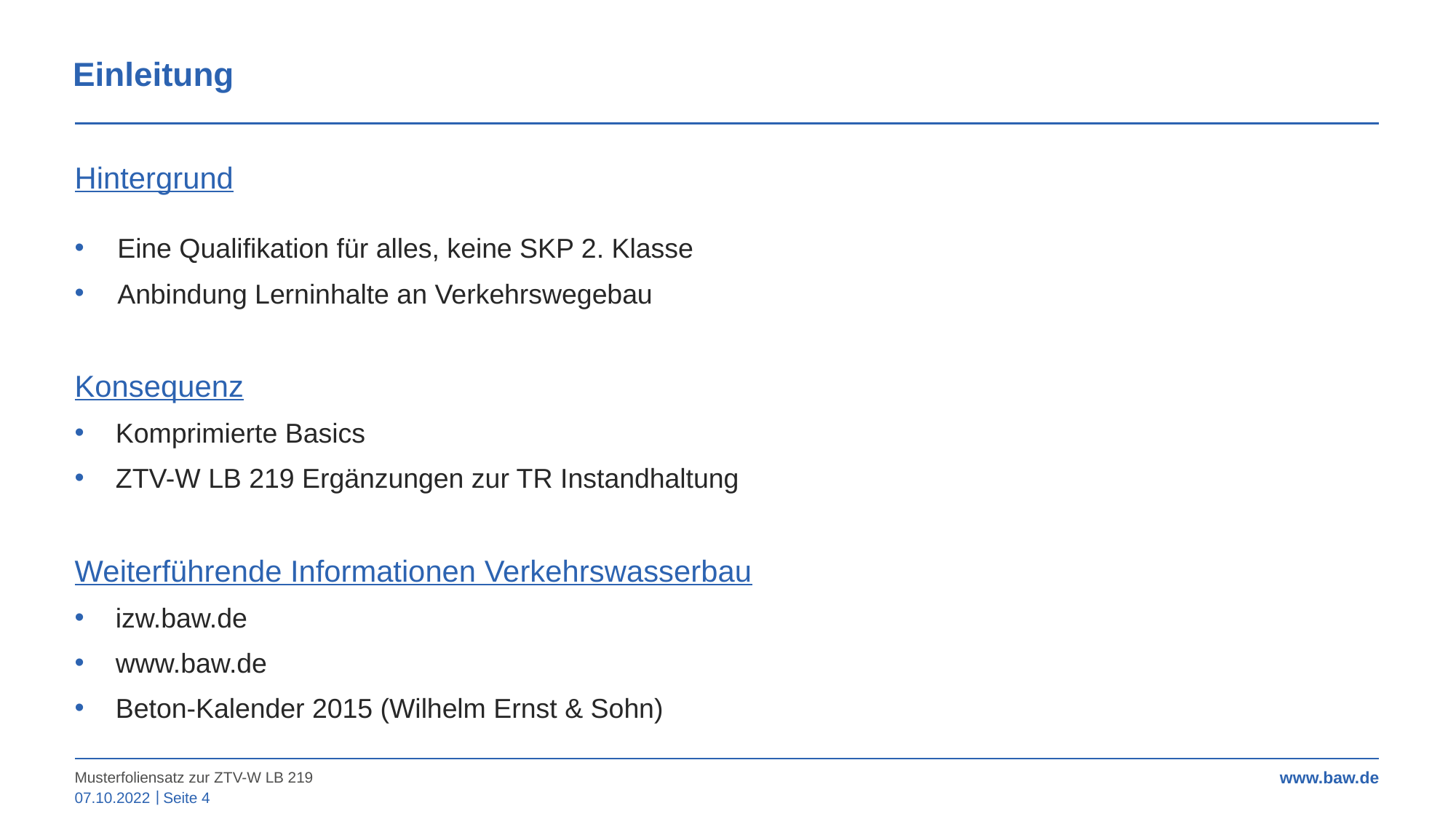

Einleitung
Hintergrund
Eine Qualifikation für alles, keine SKP 2. Klasse
Anbindung Lerninhalte an Verkehrswegebau

Konsequenz
Komprimierte Basics
ZTV-W LB 219 Ergänzungen zur TR Instandhaltung

Weiterführende Informationen Verkehrswasserbau
izw.baw.de
www.baw.de
Beton-Kalender 2015 (Wilhelm Ernst & Sohn)

Musterfoliensatz zur ZTV-W LB 219
07.10.2022
Seite 4